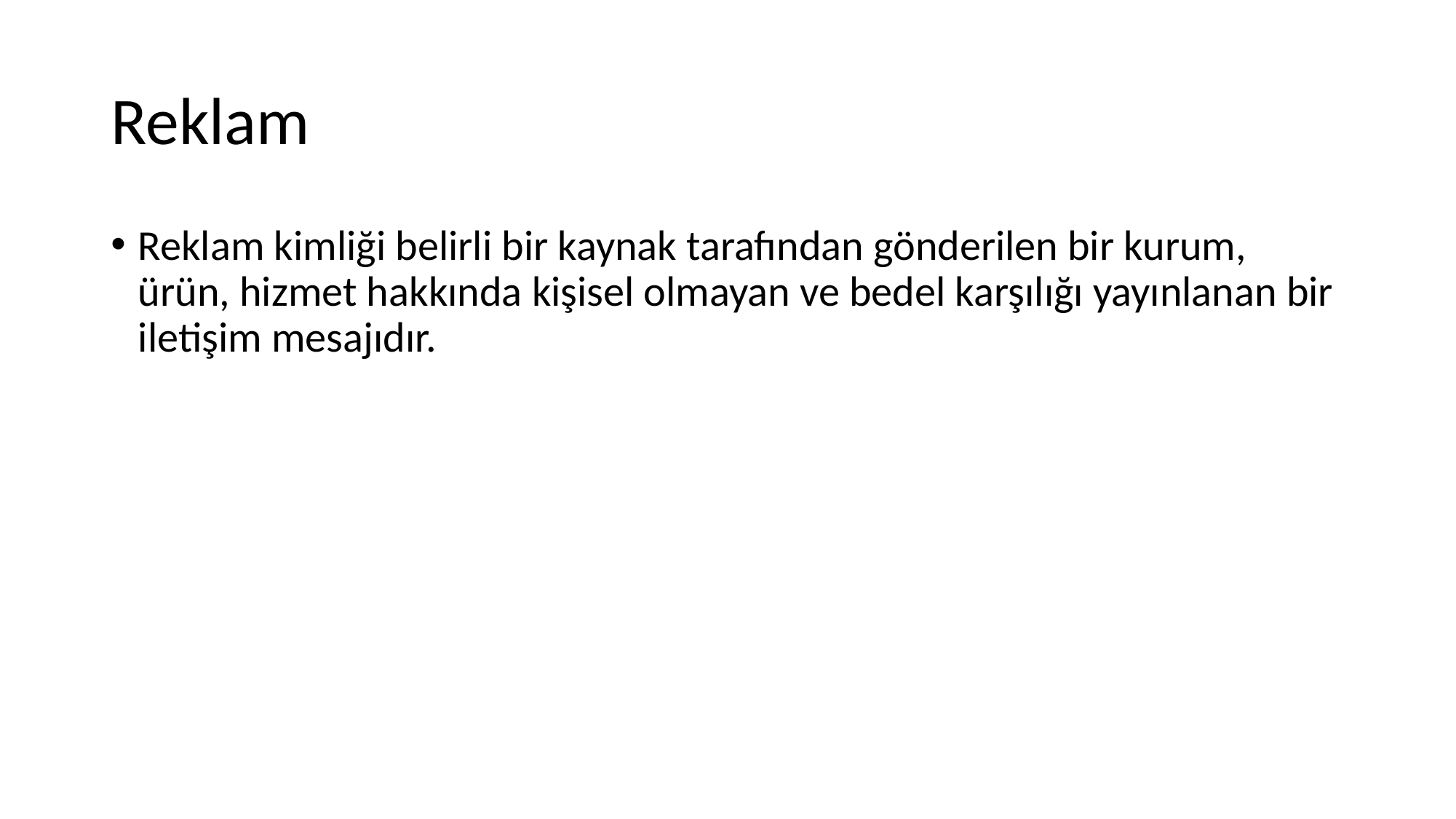

# Reklam
Reklam kimliği belirli bir kaynak tarafından gönderilen bir kurum, ürün, hizmet hakkında kişisel olmayan ve bedel karşılığı yayınlanan bir iletişim mesajıdır.